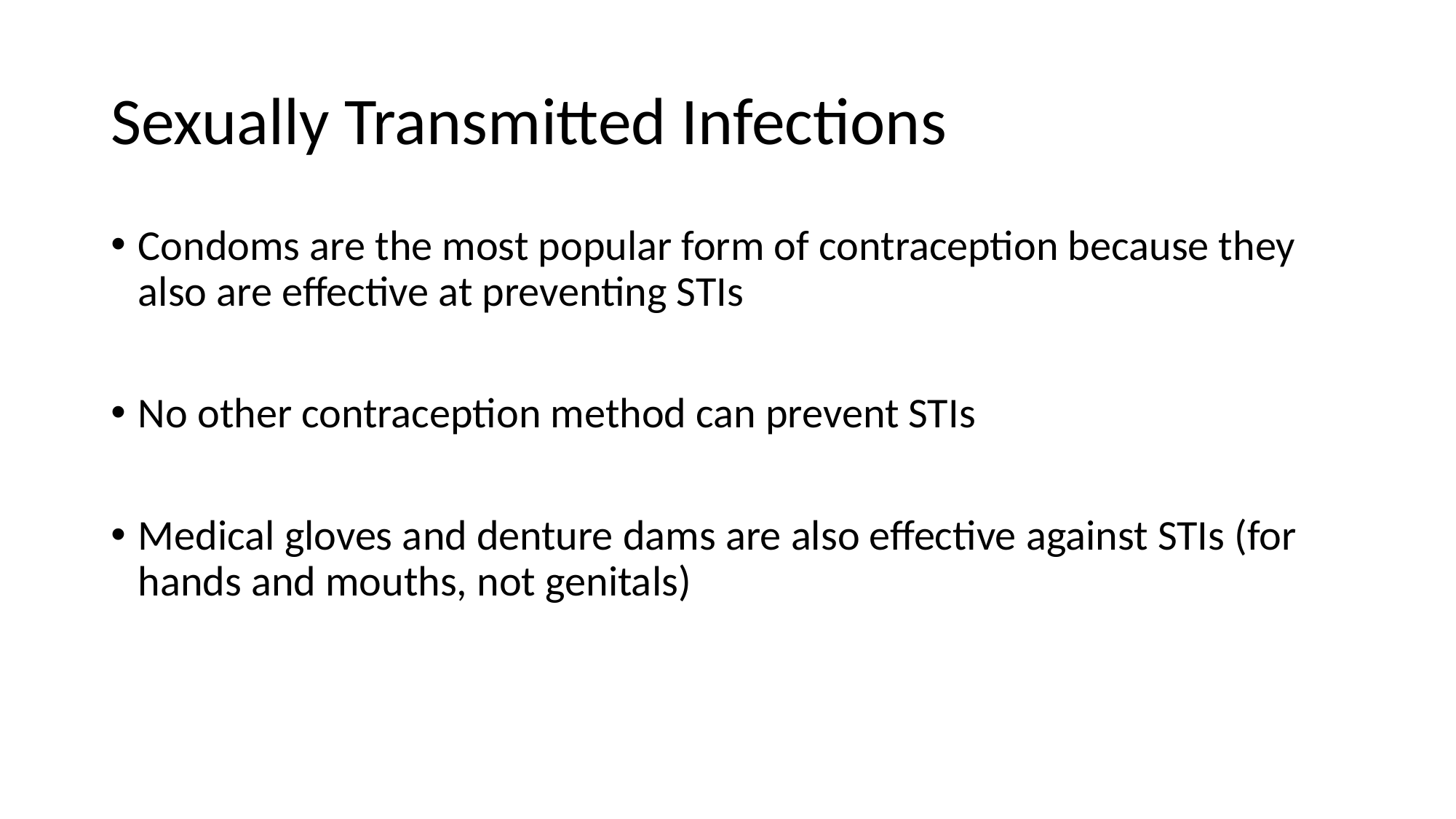

# Sexually Transmitted Infections
Condoms are the most popular form of contraception because they also are effective at preventing STIs

No other contraception method can prevent STIs

Medical gloves and denture dams are also effective against STIs (for hands and mouths, not genitals)